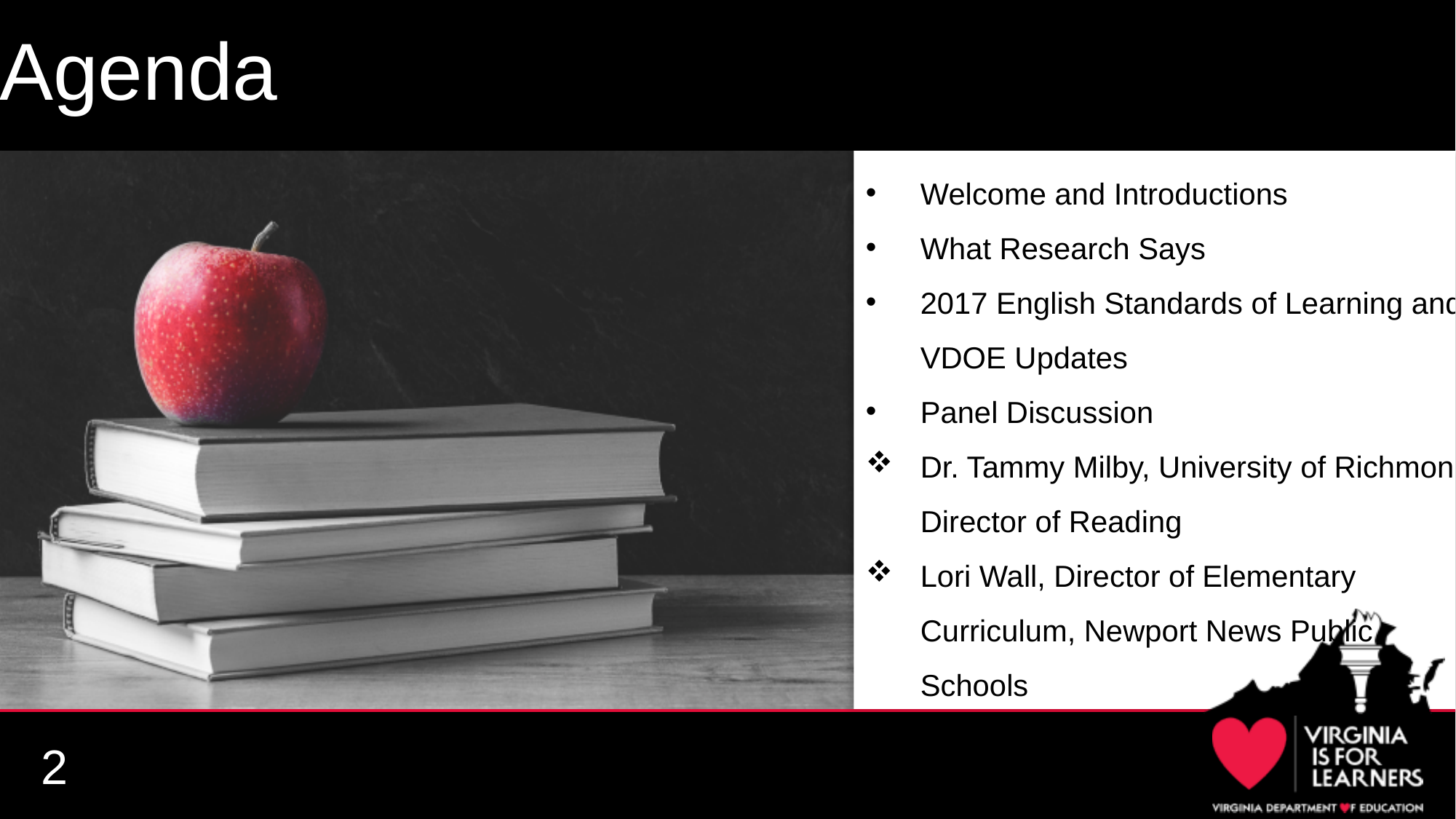

# Agenda
Welcome and Introductions
What Research Says
2017 English Standards of Learning and VDOE Updates
Panel Discussion
Dr. Tammy Milby, University of Richmond Director of Reading
Lori Wall, Director of Elementary Curriculum, Newport News Public Schools